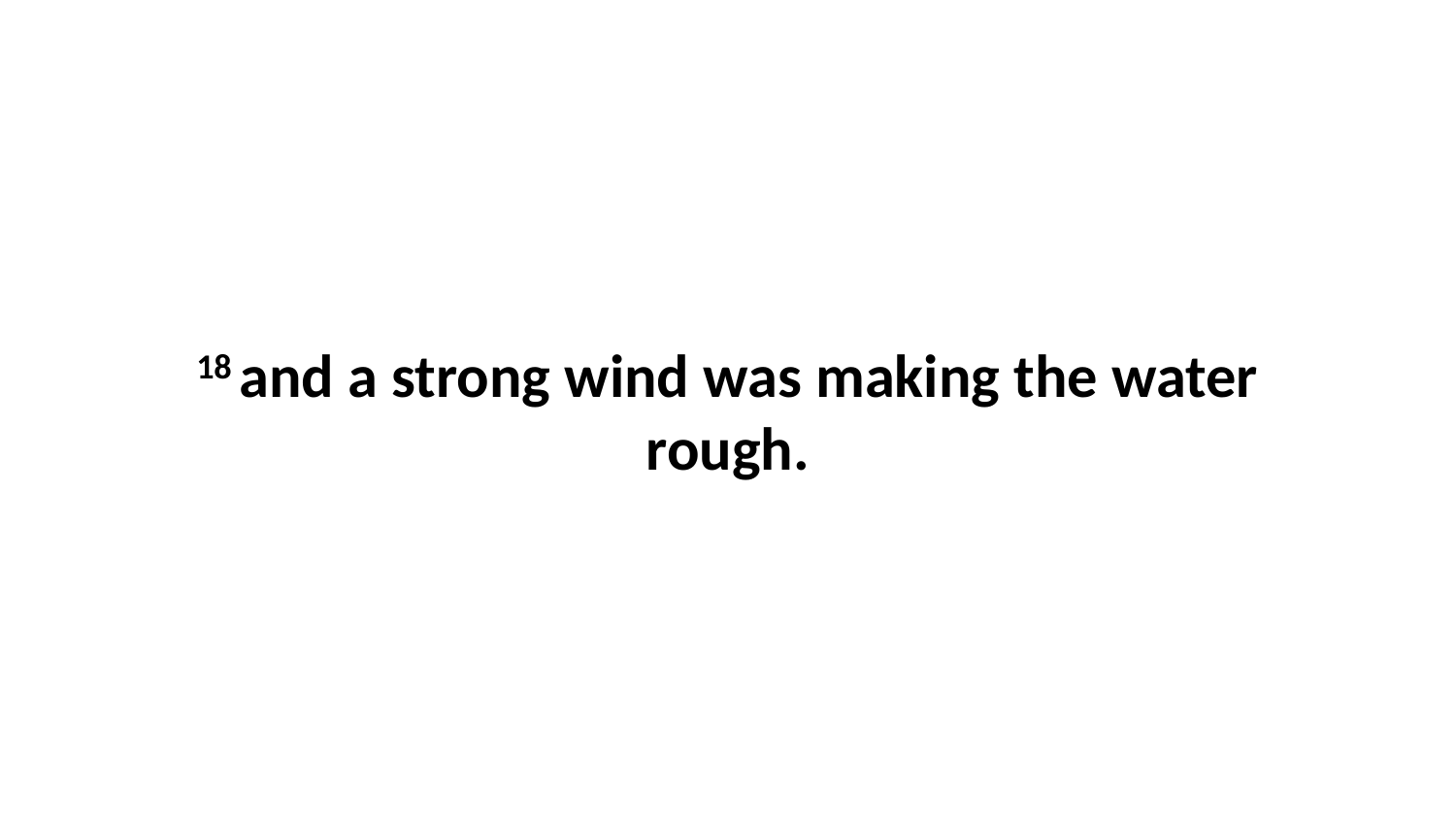

18 and a strong wind was making the water rough.